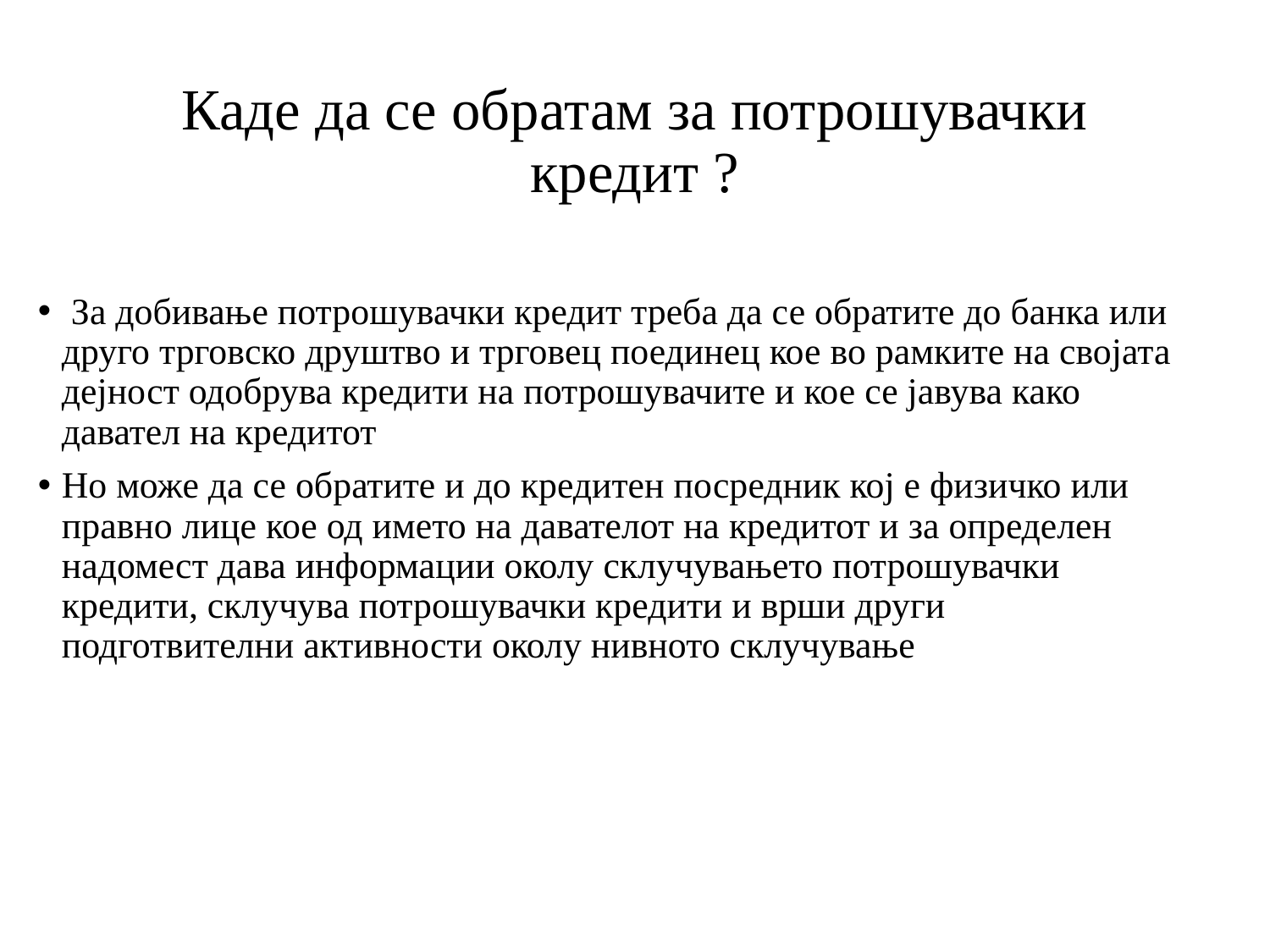

# Каде да се обратам за потрошувачки кредит ?

 За добивање потрошувачки кредит треба да се обратите до банка или друго трговско друштво и трговец поединец кое во рамките на својата дејност одобрува кредити на потрошувачите и кое се јавува како давател на кредитот
Но може да се обратите и до кредитен посредник кој е физичко или правно лице кое од името на давателот на кредитот и за определен надомест дава информации околу склучувањето потрошувачки кредити, склучува потрошувачки кредити и врши други подготвителни активности околу нивното склучување